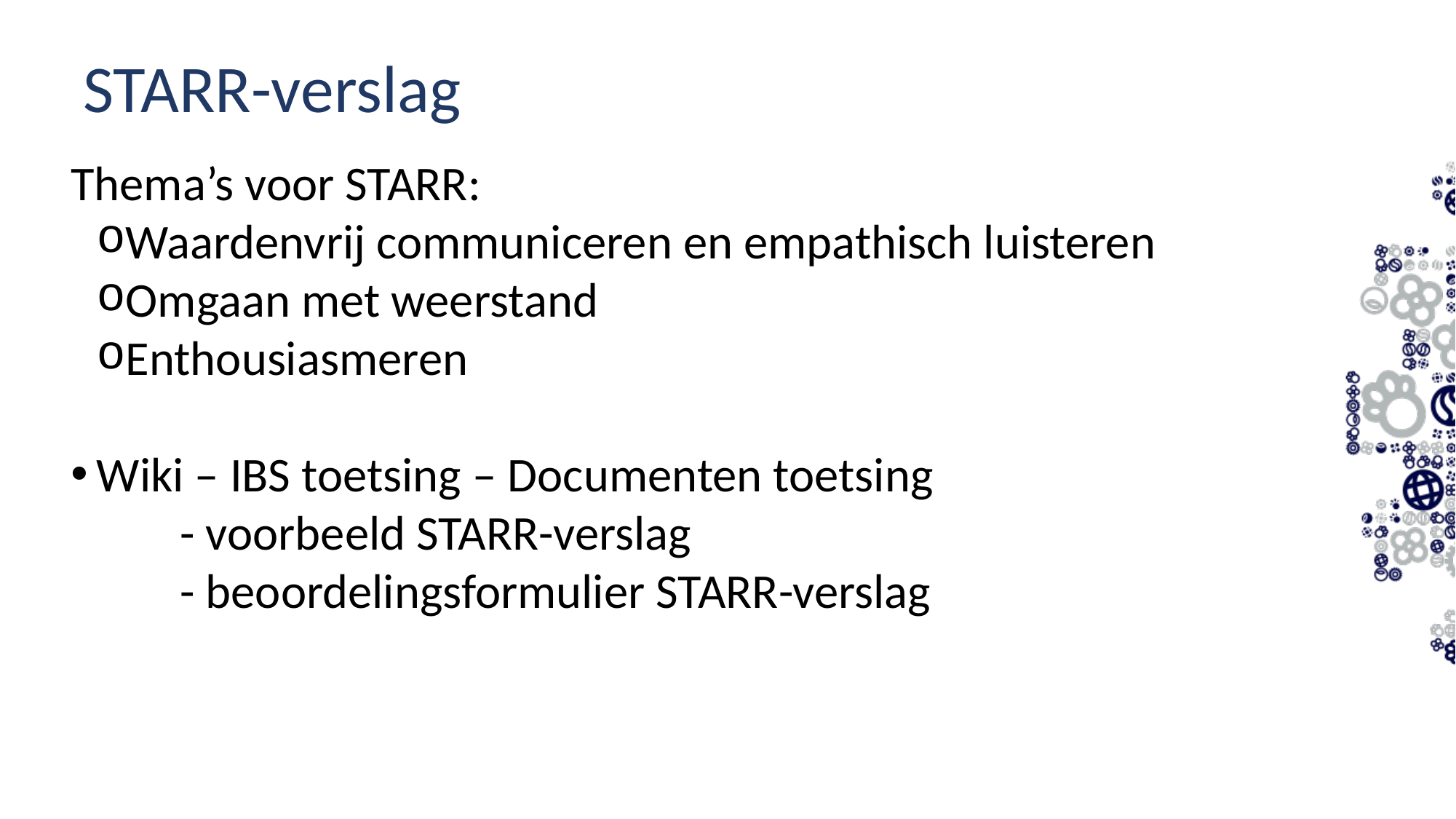

# STARR-verslag
Thema’s voor STARR:
Waardenvrij communiceren en empathisch luisteren
Omgaan met weerstand
Enthousiasmeren

Wiki – IBS toetsing – Documenten toetsing
 	- voorbeeld STARR-verslag
 	- beoordelingsformulier STARR-verslag

16-3-2023